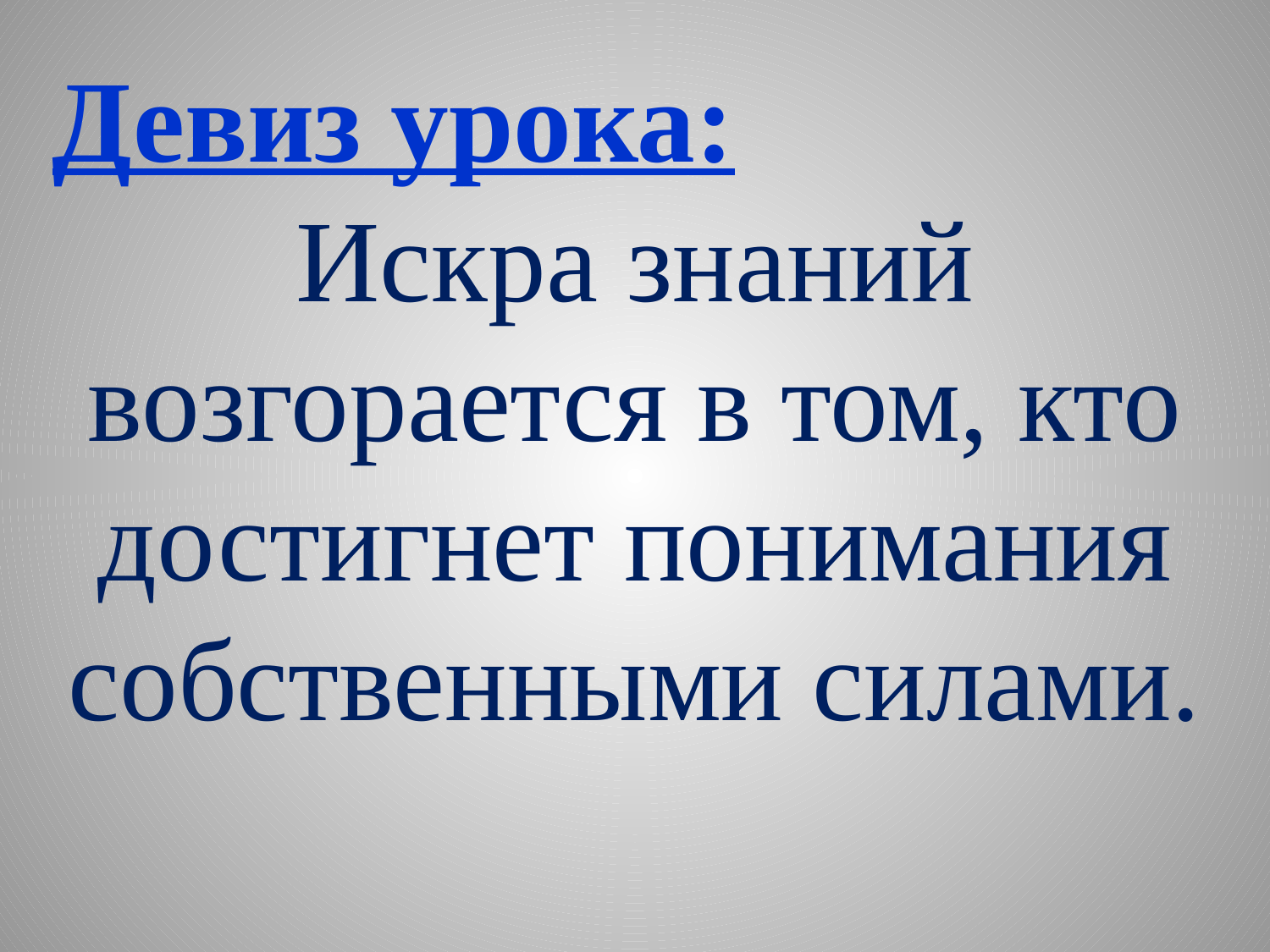

Девиз урока:
Искра знаний возгорается в том, кто достигнет понимания собственными силами.